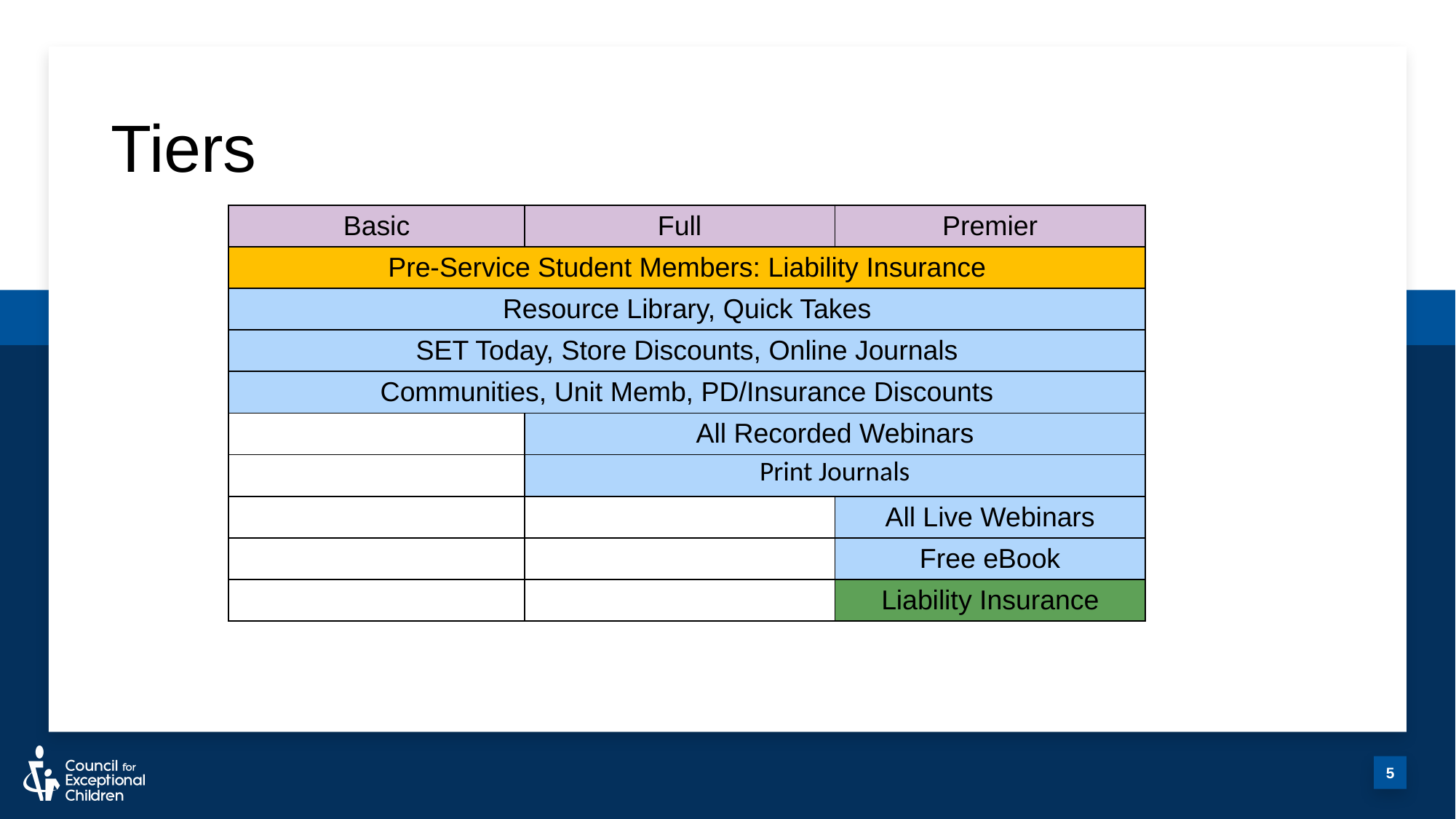

# Tiers
| Basic | Full | Premier |
| --- | --- | --- |
| Pre-Service Student Members: Liability Insurance |  |  |
| Resource Library, Quick Takes |  |  |
| SET Today, Store Discounts, Online Journals |  |  |
| Communities, Unit Memb, PD/Insurance Discounts |  |  |
|  | All Recorded Webinars |  |
|  | Print Journals |  |
|  |  | All Live Webinars |
|  |  | Free eBook |
|  |  | Liability Insurance |